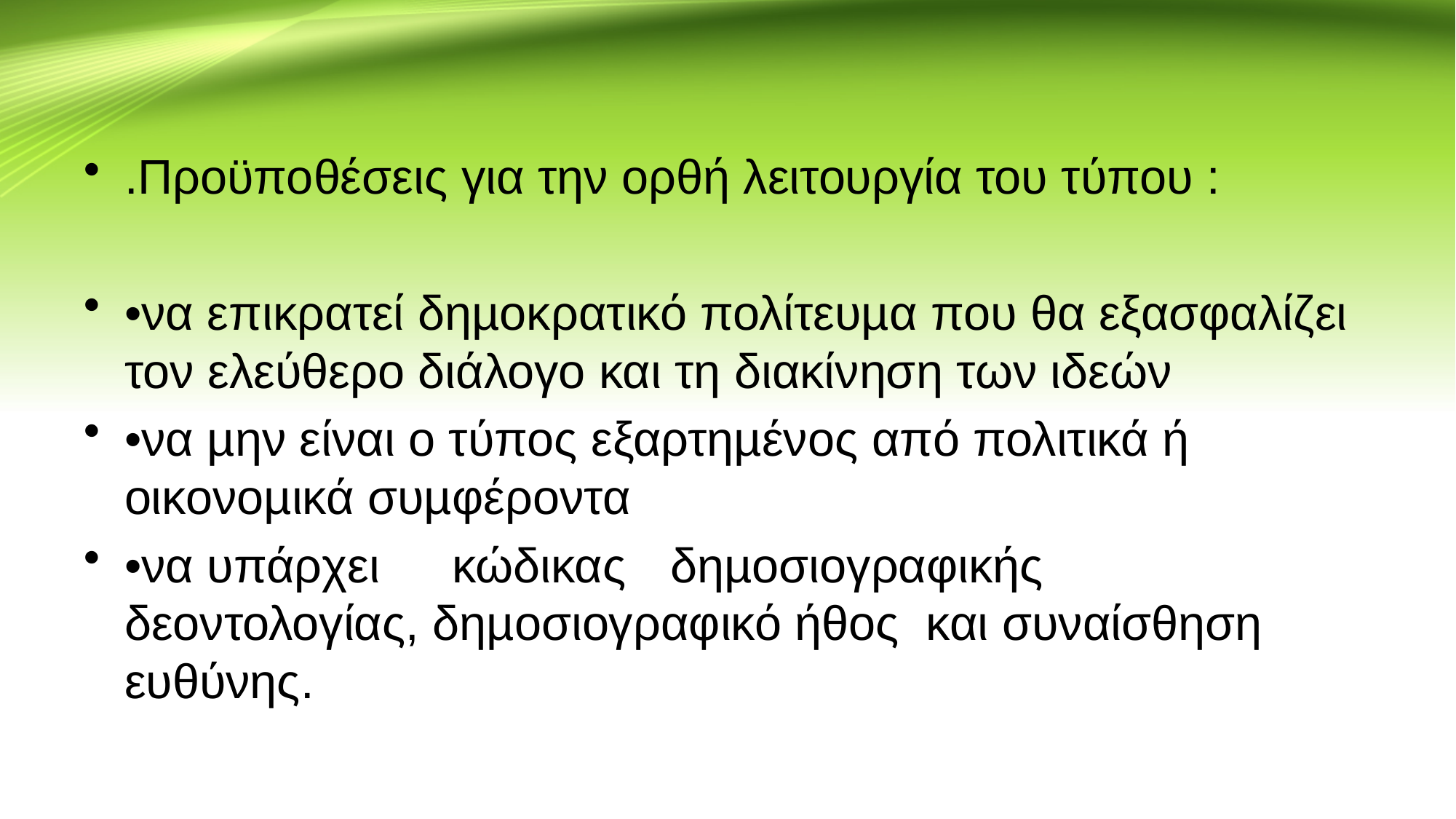

#
.Προϋποθέσεις για την ορθή λειτουργία του τύπου :

•να επικρατεί δηµοκρατικό πολίτευµα που θα εξασφαλίζει τον ελεύθερο διάλογο και τη διακίνηση των ιδεών
•να µην είναι ο τύπος εξαρτηµένος από πολιτικά ή οικονοµικά συµφέροντα
•να υπάρχει	κώδικας	δηµοσιογραφικής	δεοντολογίας, δηµοσιογραφικό ήθος  και συναίσθηση ευθύνης.